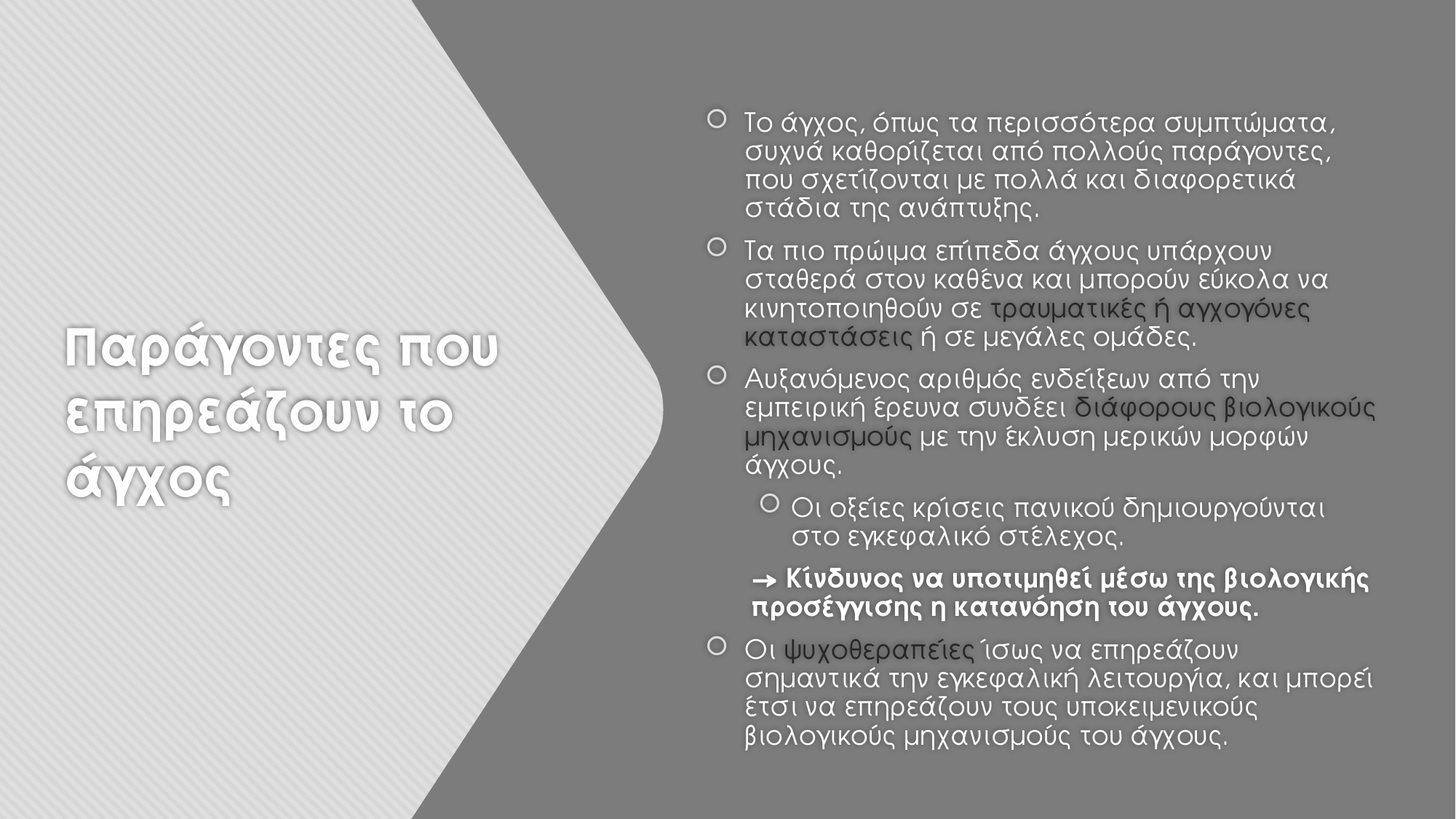

Το άγχος, όπως τα περισσότερα συμπτώματα, συχνά καθορίζεται από πολλούς παράγοντες, που σχετίζονται με πολλά και διαφορετικά στάδια της ανάπτυξης.
Τα πιο πρώιμα επίπεδα άγχους υπάρχουν σταθερά στον καθένα και μπορούν εύκολα να κινητοποιηθούν σε τραυματικές ή αγχογόνες καταστάσεις ή σε μεγάλες ομάδες.
Αυξανόμενος αριθμός ενδείξεων από την εμπειρική έρευνα συνδέει διάφορους βιολογικούς μηχανισμούς με την έκλυση μερικών μορφών άγχους.
Οι οξείες κρίσεις πανικού δημιουργούνται στο εγκεφαλικό στέλεχος.
→ Κίνδυνος να υποτιμηθεί μέσω της βιολογικής προσέγγισης η κατανόηση του άγχους.
Οι ψυχοθεραπείες ίσως να επηρεάζουν σημαντικά την εγκεφαλική λειτουργία, και μπορεί έτσι να επηρεάζουν τους υποκειμενικούς βιολογικούς μηχανισμούς του άγχους.
# Παράγοντες που επηρεάζουν το άγχος